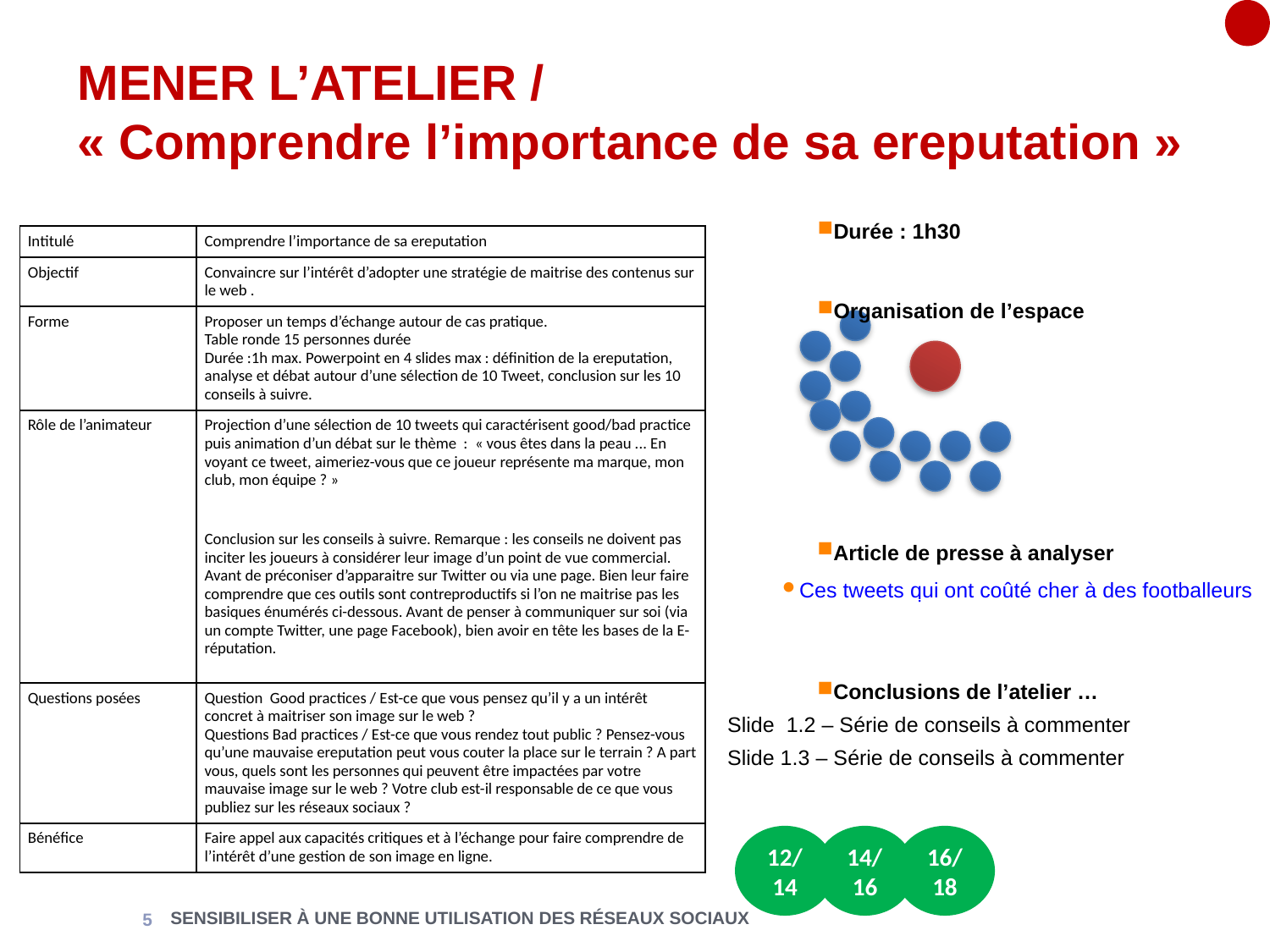

MENER L’ATELIER /
« Comprendre l’importance de sa ereputation »

Durée : 1h30

Organisation de l’espace

| Intitulé | Comprendre l’importance de sa ereputation |
| --- | --- |
| Objectif | Convaincre sur l’intérêt d’adopter une stratégie de maitrise des contenus sur le web . |
| Forme | Proposer un temps d’échange autour de cas pratique. Table ronde 15 personnes durée Durée :1h max. Powerpoint en 4 slides max : définition de la ereputation, analyse et débat autour d’une sélection de 10 Tweet, conclusion sur les 10 conseils à suivre. |
| Rôle de l’animateur | Projection d’une sélection de 10 tweets qui caractérisent good/bad practice puis animation d’un débat sur le thème : « vous êtes dans la peau ... En voyant ce tweet, aimeriez-vous que ce joueur représente ma marque, mon club, mon équipe ? » Conclusion sur les conseils à suivre. Remarque : les conseils ne doivent pas inciter les joueurs à considérer leur image d’un point de vue commercial. Avant de préconiser d’apparaitre sur Twitter ou via une page. Bien leur faire comprendre que ces outils sont contreproductifs si l’on ne maitrise pas les basiques énumérés ci-dessous. Avant de penser à communiquer sur soi (via un compte Twitter, une page Facebook), bien avoir en tête les bases de la E-réputation. |
| Questions posées | Question Good practices / Est-ce que vous pensez qu’il y a un intérêt concret à maitriser son image sur le web ? Questions Bad practices / Est-ce que vous rendez tout public ? Pensez-vous qu’une mauvaise ereputation peut vous couter la place sur le terrain ? A part vous, quels sont les personnes qui peuvent être impactées par votre mauvaise image sur le web ? Votre club est-il responsable de ce que vous publiez sur les réseaux sociaux ? |
| Bénéfice | Faire appel aux capacités critiques et à l’échange pour faire comprendre de l’intérêt d’une gestion de son image en ligne. |

Article de presse à analyser
Ces tweets qui ont coûté cher à des footballeurs

Conclusions de l’atelier …
Slide  1.2 – Série de conseils à commenter
Slide 1.3 – Série de conseils à commenter

12/14
14/16
16/18
SENSIBILISER À UNE BONNE UTILISATION DES RÉSEAUX SOCIAUX
5